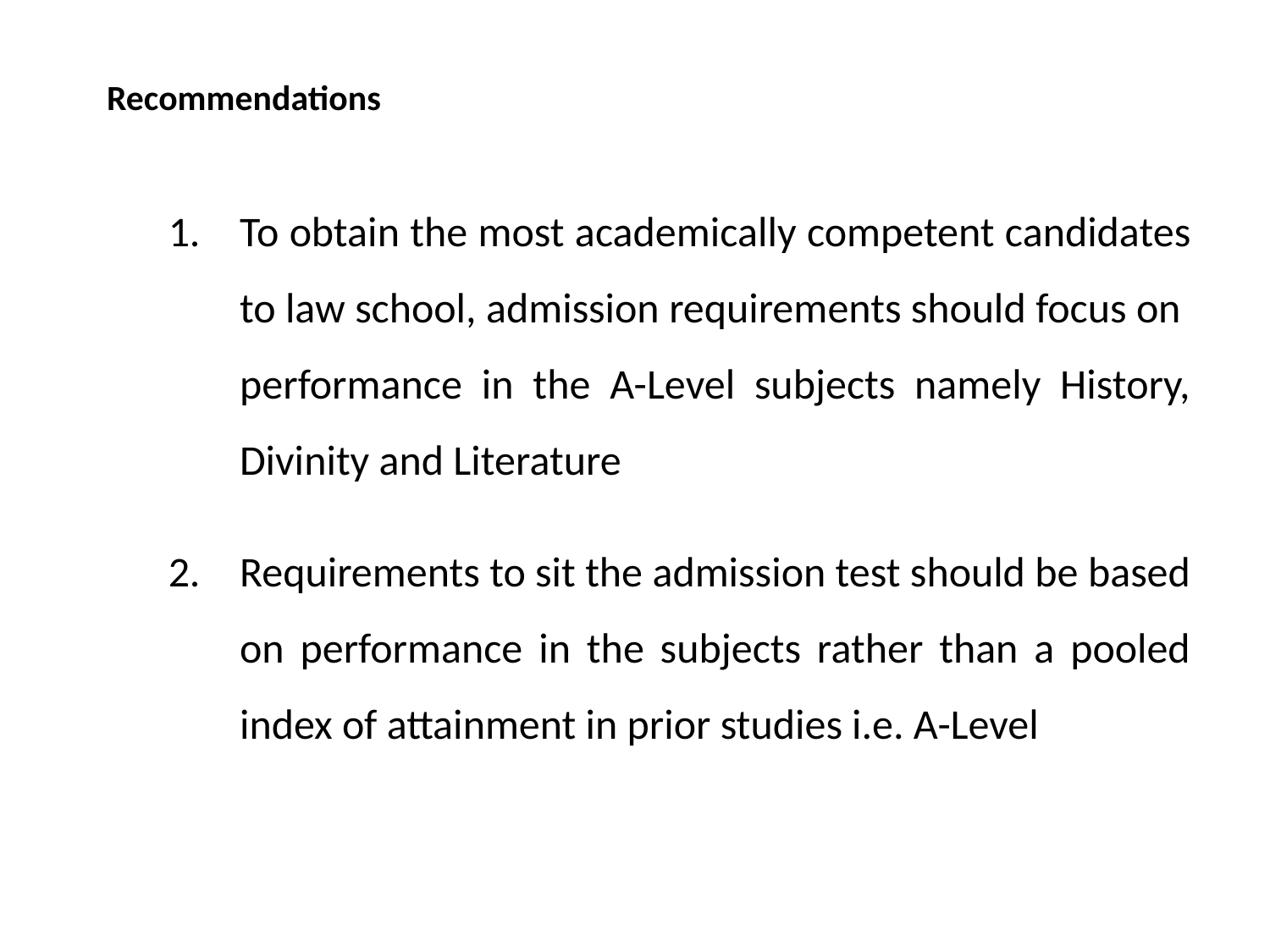

Recommendations
To obtain the most academically competent candidates to law school, admission requirements should focus on  performance in the A-Level subjects namely History, Divinity and Literature
Requirements to sit the admission test should be based on performance in the subjects rather than a pooled index of attainment in prior studies i.e. A-Level